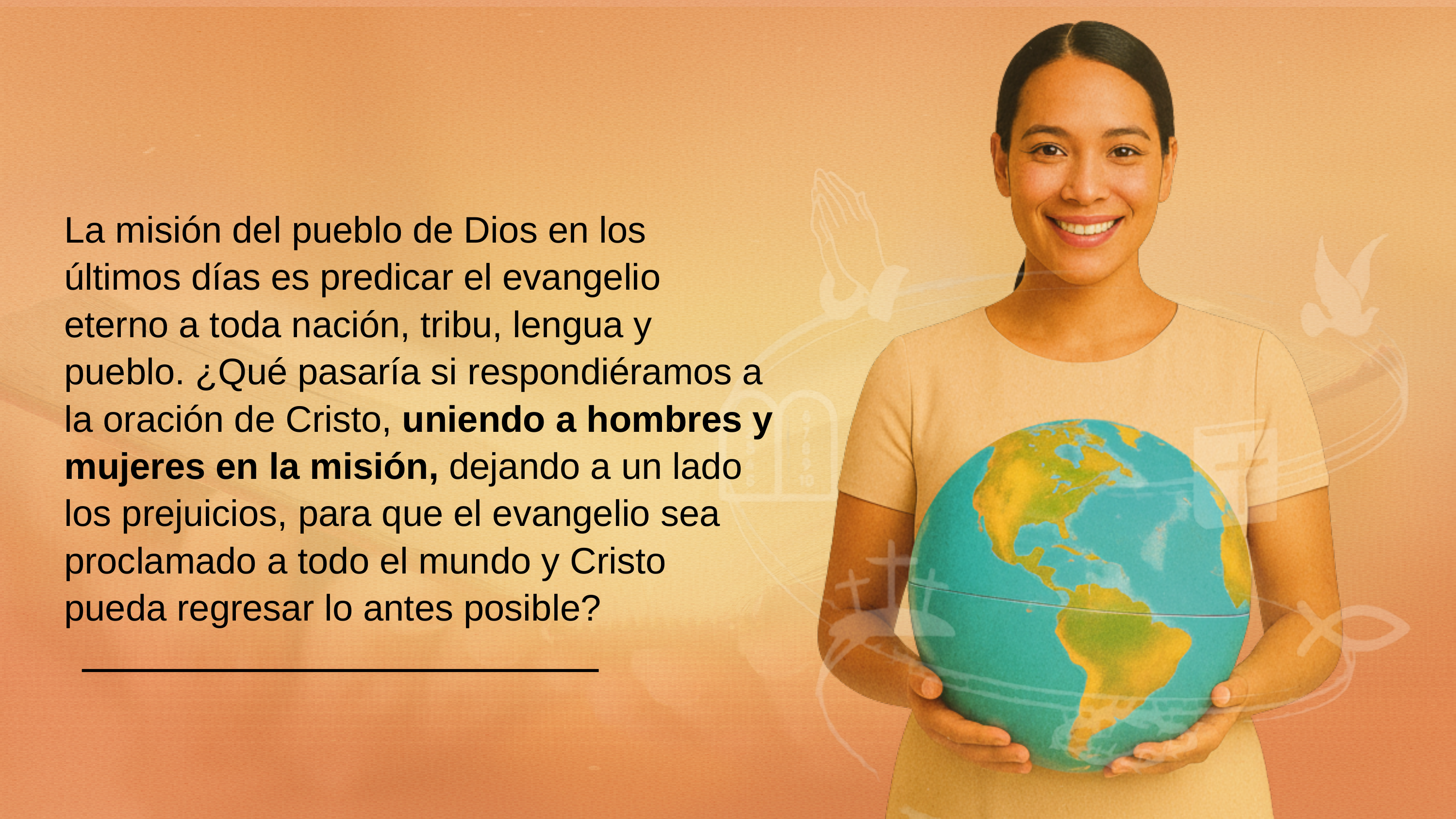

La misión del pueblo de Dios en los últimos días es predicar el evangelio eterno a toda nación, tribu, lengua y pueblo. ¿Qué pasaría si respondiéramos a la oración de Cristo, uniendo a hombres y mujeres en la misión, dejando a un lado los prejuicios, para que el evangelio sea proclamado a todo el mundo y Cristo pueda regresar lo antes posible?